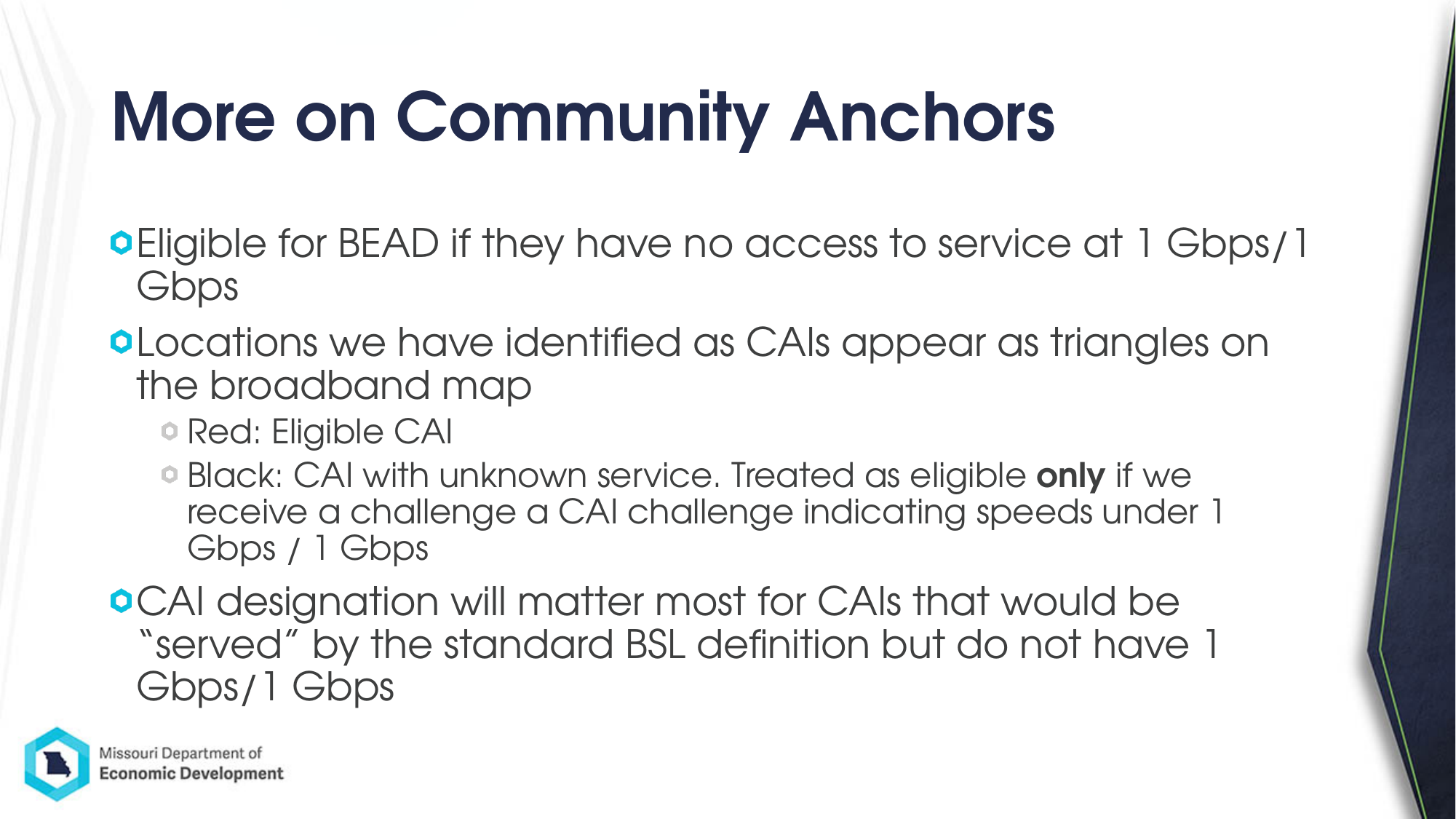

# More on Community Anchors
Eligible for BEAD if they have no access to service at 1 Gbps/1 Gbps
Locations we have identified as CAIs appear as triangles on the broadband map
Red: Eligible CAI
Black: CAI with unknown service. Treated as eligible only if we receive a challenge a CAI challenge indicating speeds under 1 Gbps / 1 Gbps
CAI designation will matter most for CAIs that would be “served” by the standard BSL definition but do not have 1 Gbps/1 Gbps